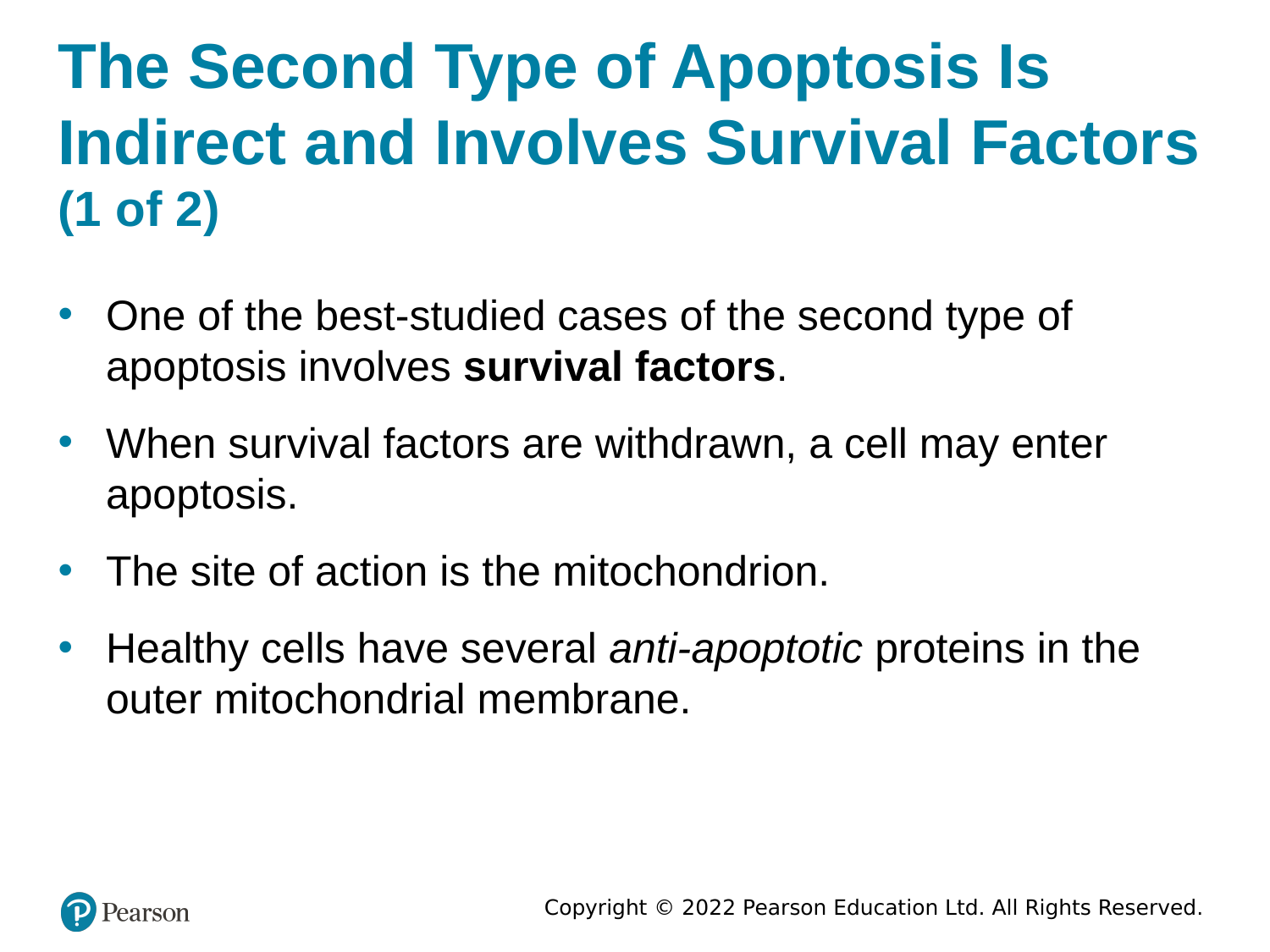

# The Second Type of Apoptosis Is Indirect and Involves Survival Factors (1 of 2)
One of the best-studied cases of the second type of apoptosis involves survival factors.
When survival factors are withdrawn, a cell may enter apoptosis.
The site of action is the mitochondrion.
Healthy cells have several anti-apoptotic proteins in the outer mitochondrial membrane.